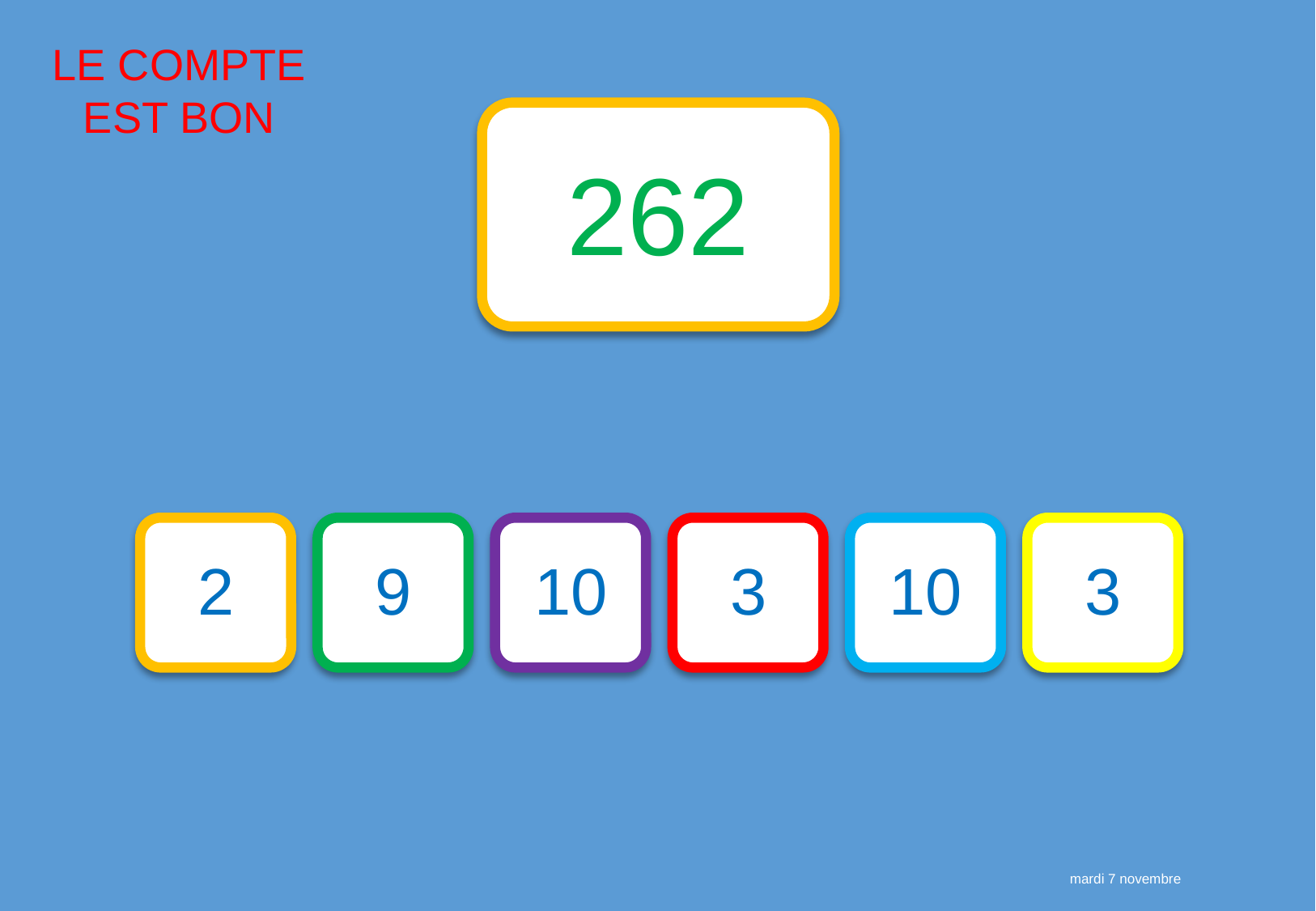

262
2
9
10
3
10
3
mardi 7 novembre